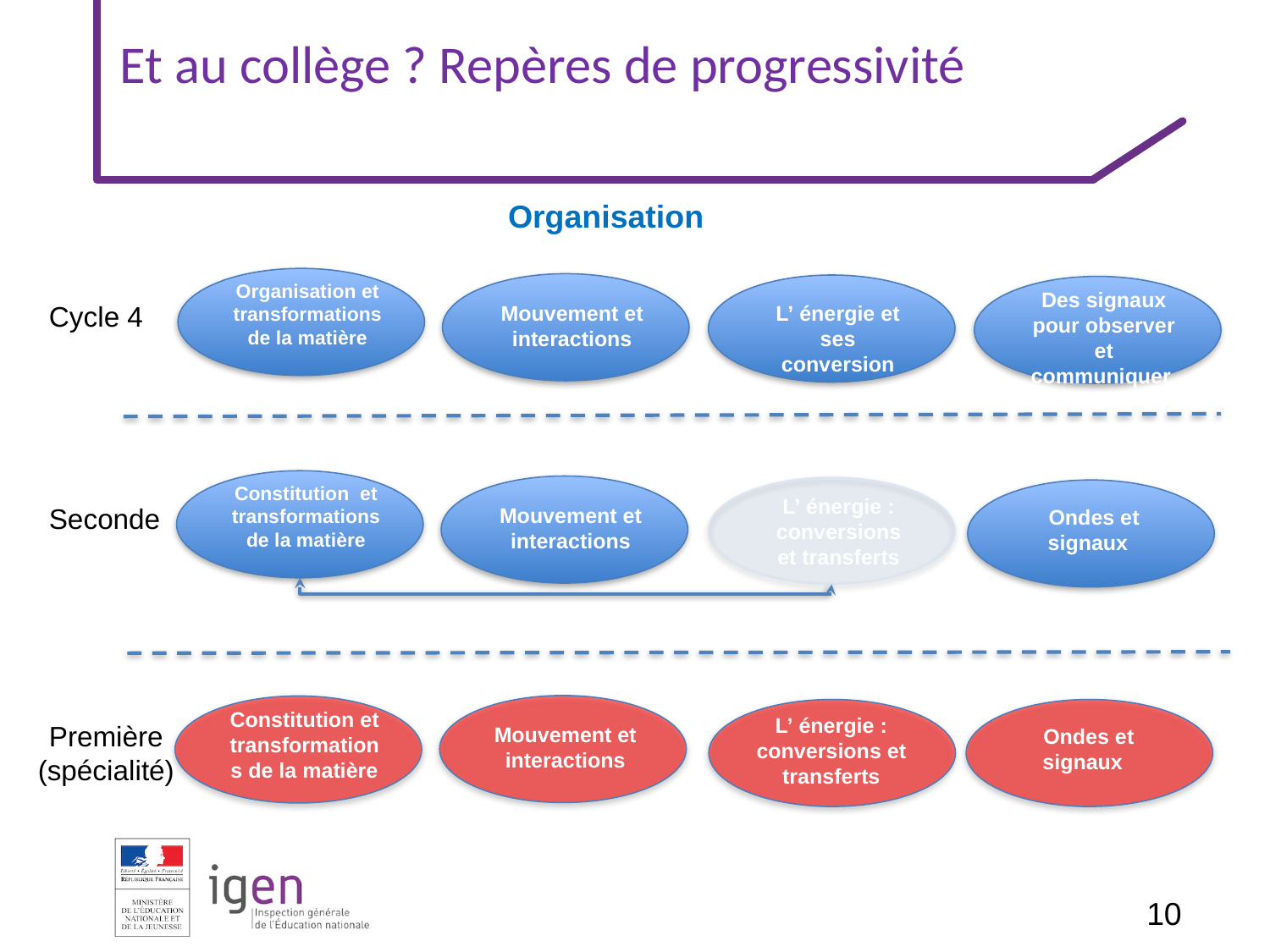

Et au collège ? Repères de progressivité
Organisation

Organisation et transformations de la matière

Des signaux pour observer et communiquer
Cycle 4
Mouvement et interactions
L’ énergie et ses conversion

Constitution  et transformations de la matière

L’ énergie : conversions et transferts
Seconde
Mouvement et interactions
  Ondes et signaux

Constitution et transformations de la matière
L’ énergie : conversions et transferts
Première
(spécialité)
Mouvement et interactions
  Ondes et signaux
10